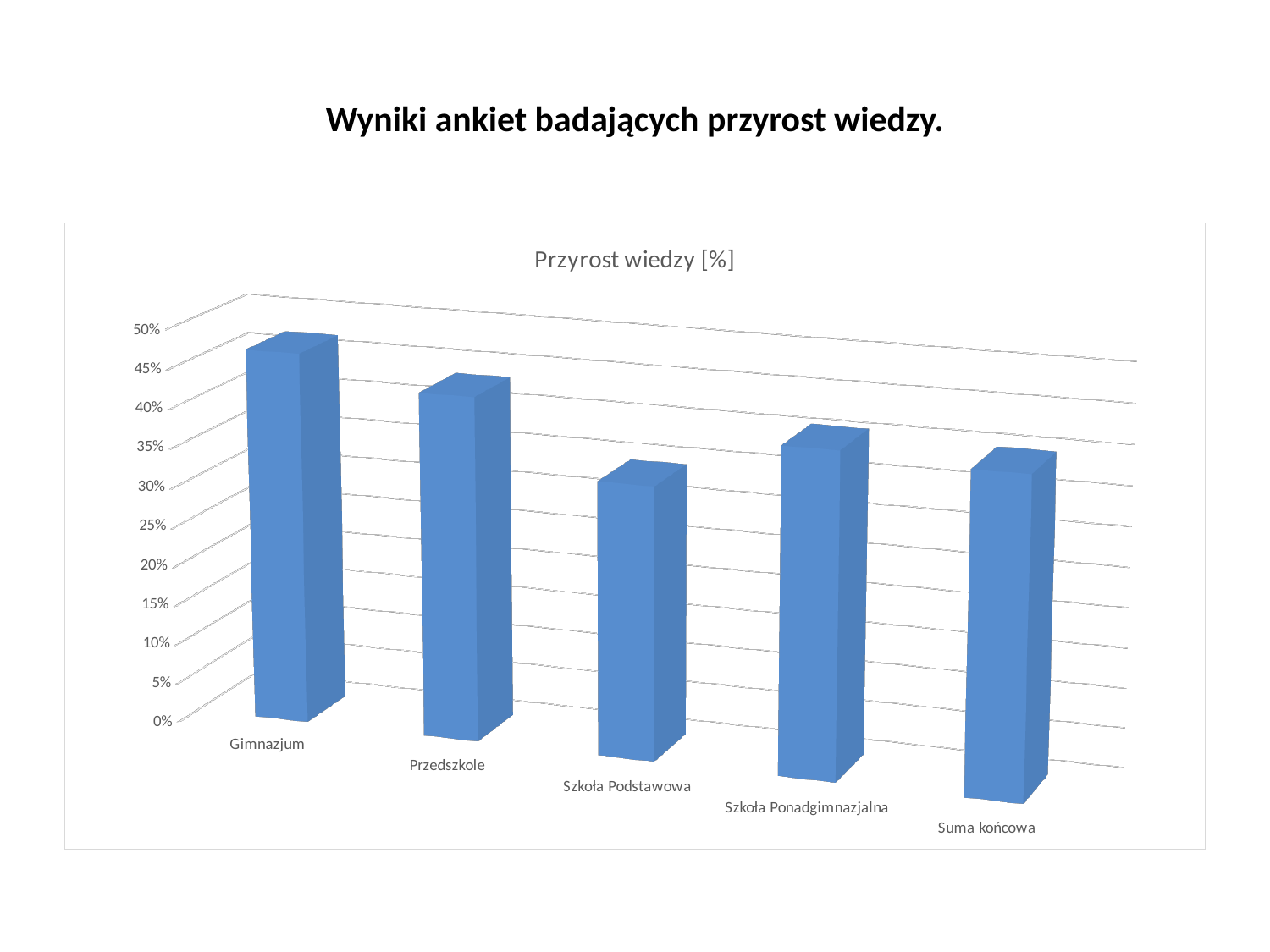

# Wyniki ankiet badających przyrost wiedzy.

[unsupported chart]